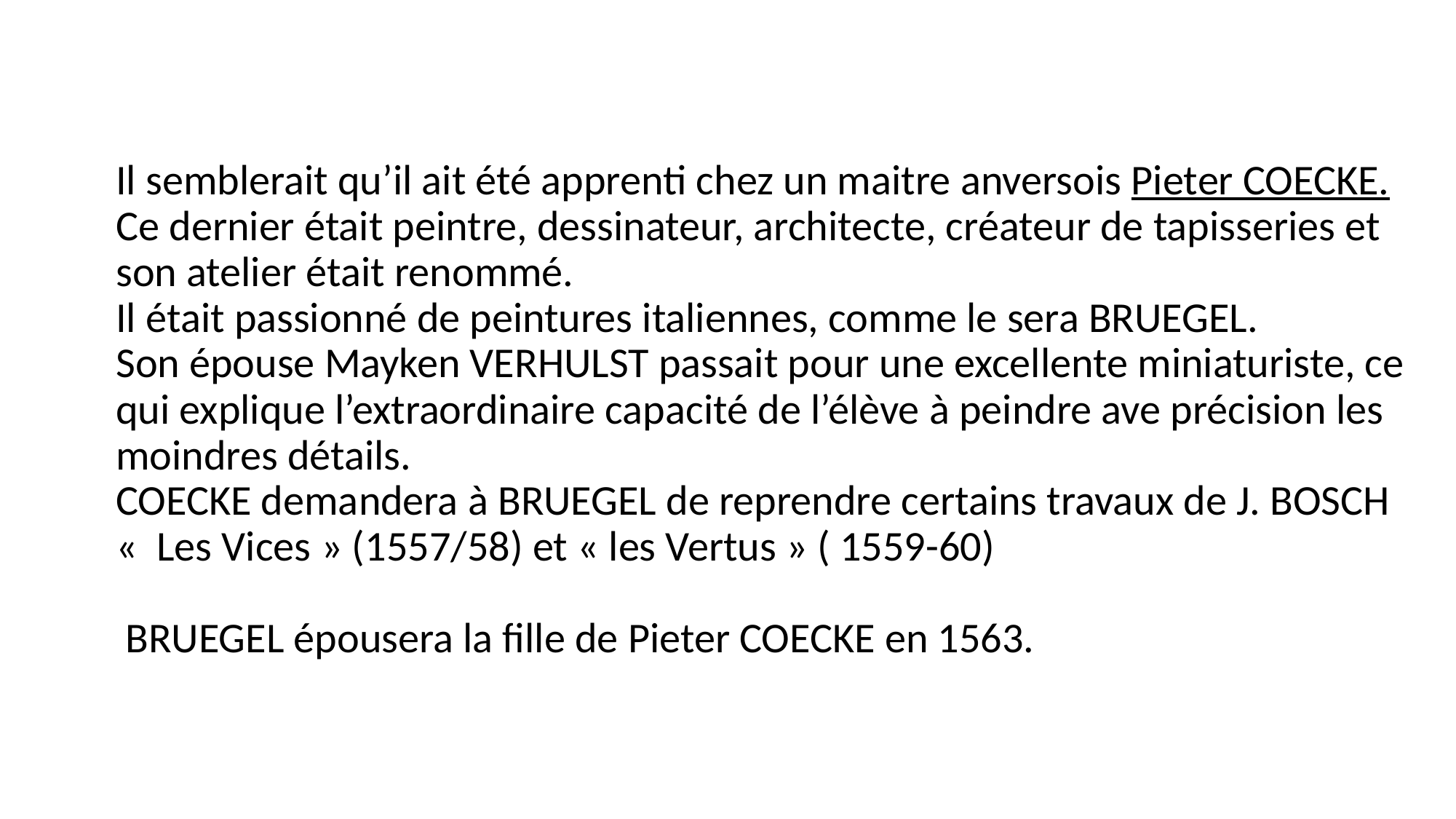

# Il semblerait qu’il ait été apprenti chez un maitre anversois Pieter COECKE. Ce dernier était peintre, dessinateur, architecte, créateur de tapisseries et son atelier était renommé. Il était passionné de peintures italiennes, comme le sera BRUEGEL. Son épouse Mayken VERHULST passait pour une excellente miniaturiste, ce qui explique l’extraordinaire capacité de l’élève à peindre ave précision les moindres détails. COECKE demandera à BRUEGEL de reprendre certains travaux de J. BOSCH «  Les Vices » (1557/58) et « les Vertus » ( 1559-60) BRUEGEL épousera la fille de Pieter COECKE en 1563.